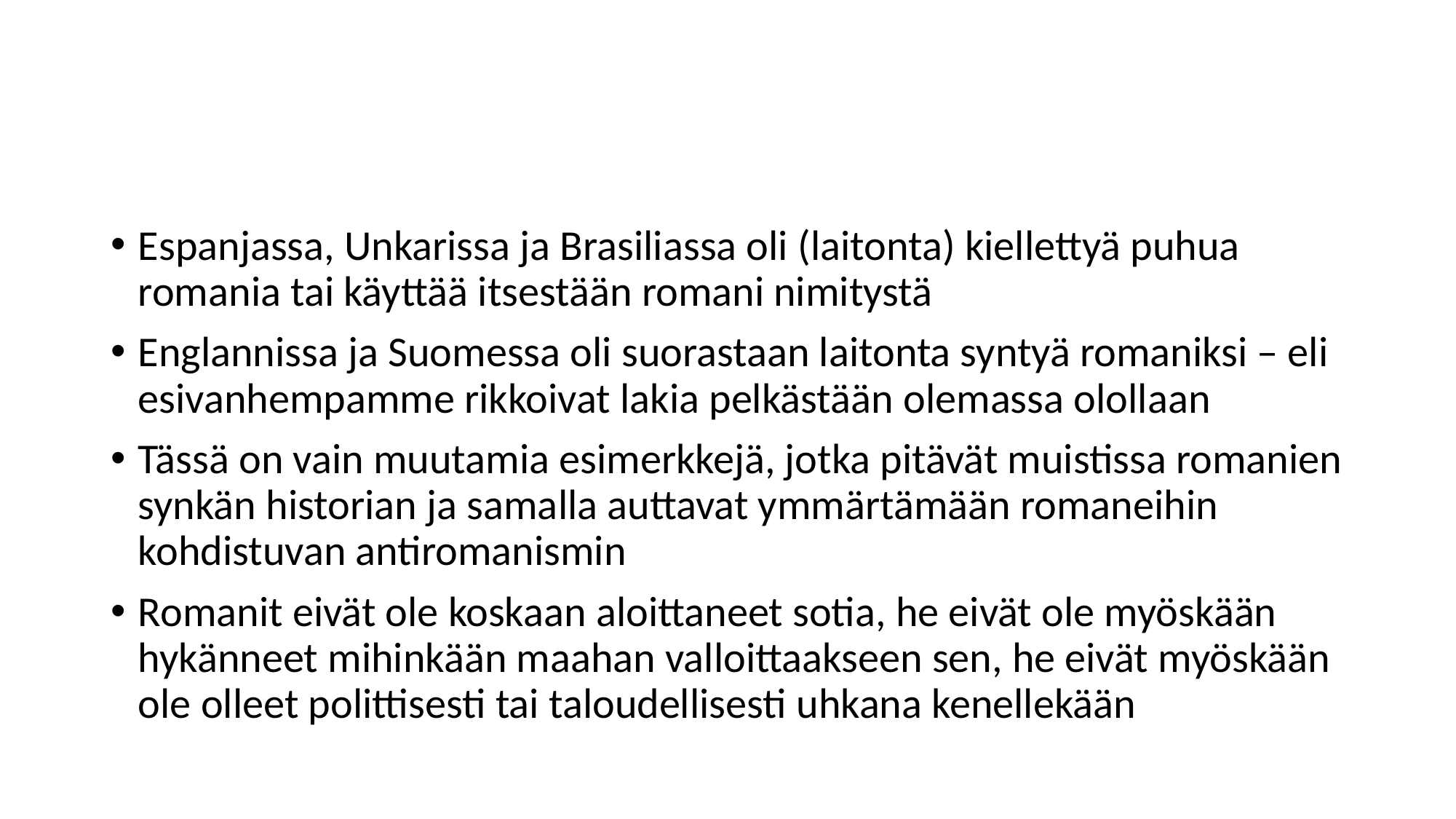

#
Espanjassa, Unkarissa ja Brasiliassa oli (laitonta) kiellettyä puhua romania tai käyttää itsestään romani nimitystä
Englannissa ja Suomessa oli suorastaan laitonta syntyä romaniksi – eli esivanhempamme rikkoivat lakia pelkästään olemassa olollaan
Tässä on vain muutamia esimerkkejä, jotka pitävät muistissa romanien synkän historian ja samalla auttavat ymmärtämään romaneihin kohdistuvan antiromanismin
Romanit eivät ole koskaan aloittaneet sotia, he eivät ole myöskään hykänneet mihinkään maahan valloittaakseen sen, he eivät myöskään ole olleet polittisesti tai taloudellisesti uhkana kenellekään